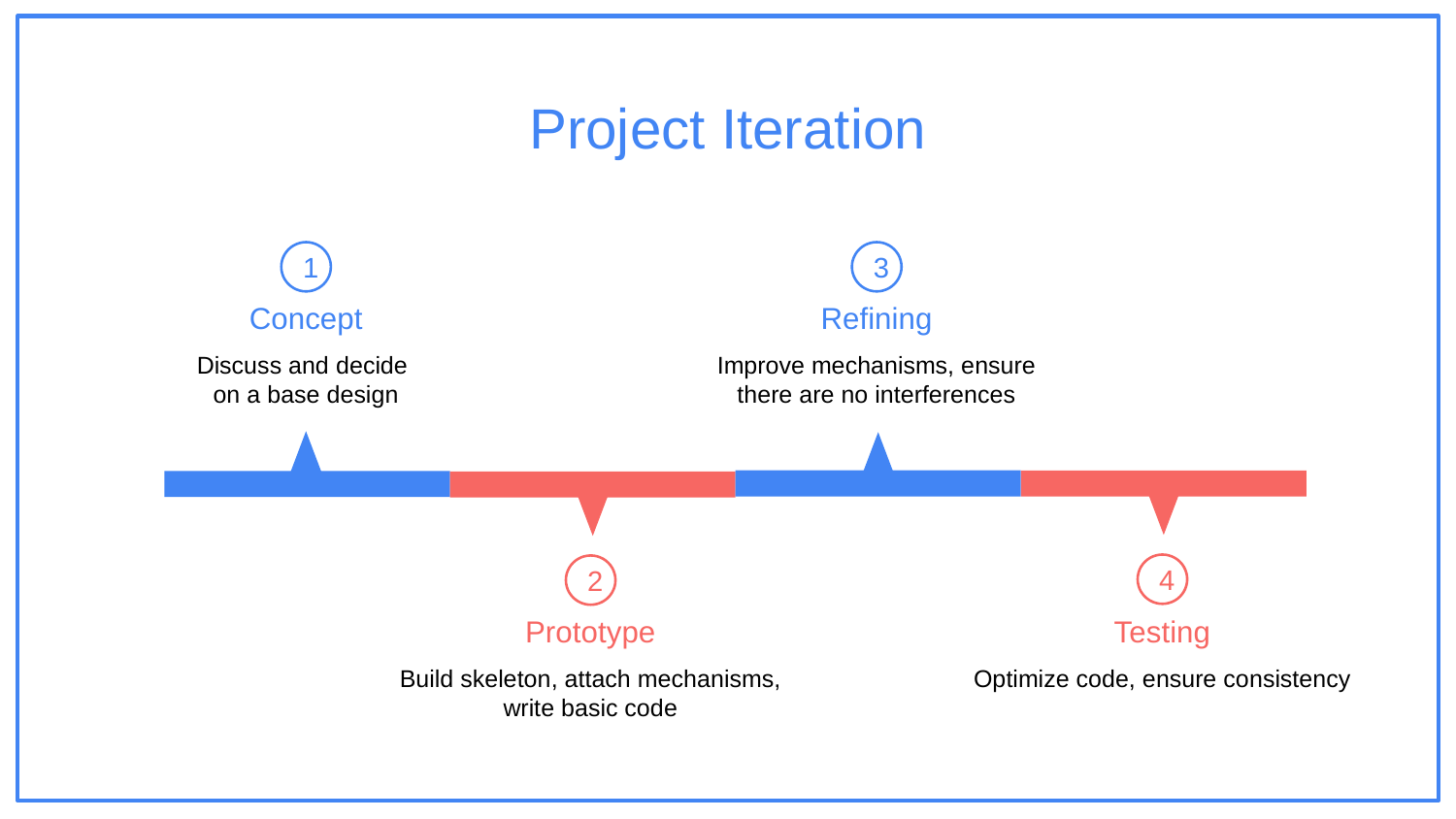

Project Iteration
3
1
Concept

Discuss and decide
on a base design
Refining

Improve mechanisms, ensure there are no interferences

4
2
Prototype

Build skeleton, attach mechanisms, write basic code
Testing

Optimize code, ensure consistency